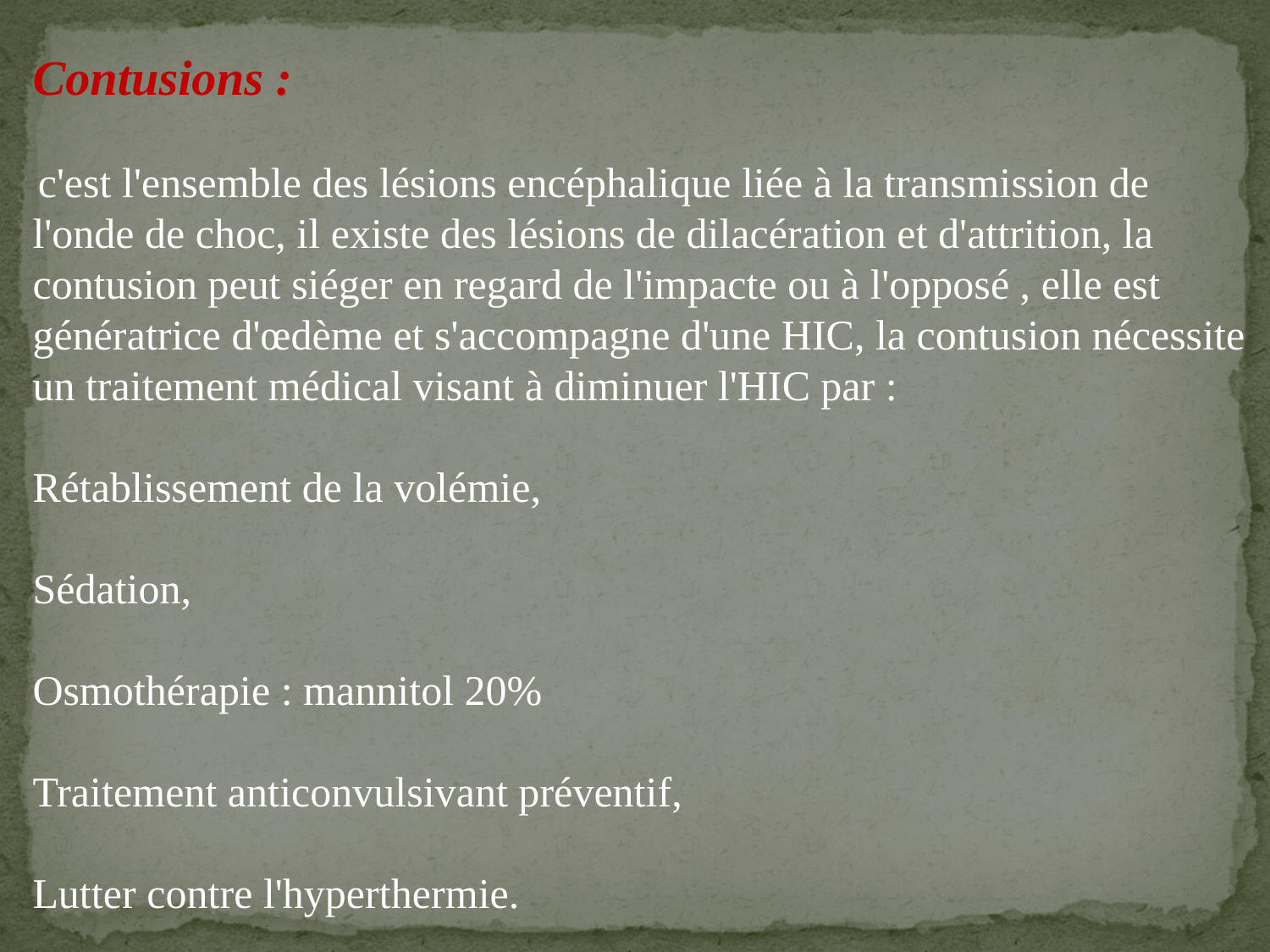

Contusions :

 c'est l'ensemble des lésions encéphalique liée à la transmission de l'onde de choc, il existe des lésions de dilacération et d'attrition, la contusion peut siéger en regard de l'impacte ou à l'opposé , elle est génératrice d'œdème et s'accompagne d'une HIC, la contusion nécessite un traitement médical visant à diminuer l'HIC par :

Rétablissement de la volémie,

Sédation,

Osmothérapie : mannitol 20%

Traitement anticonvulsivant préventif,

Lutter contre l'hyperthermie.